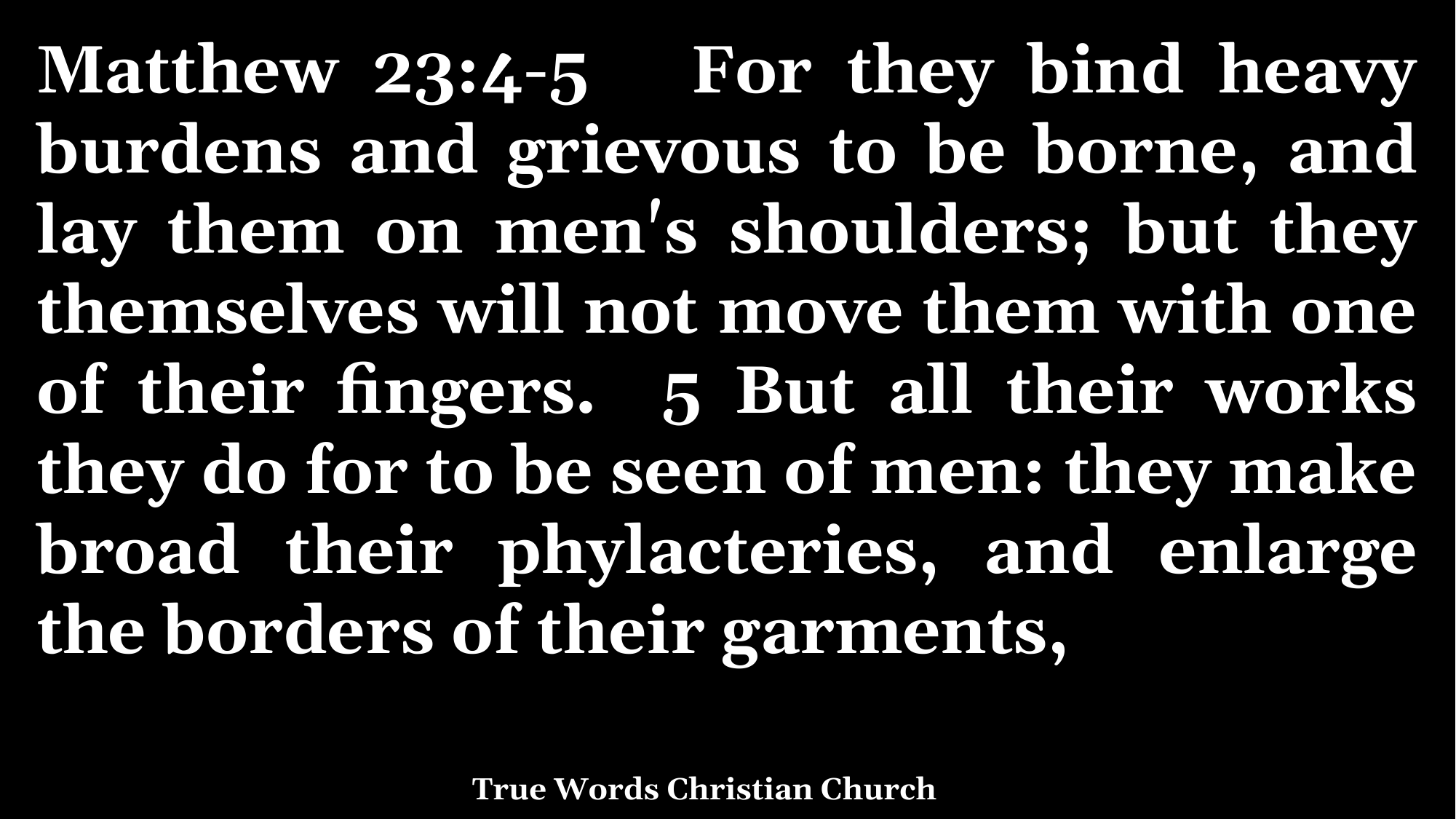

Matthew 23:4-5   For they bind heavy burdens and grievous to be borne, and lay them on men's shoulders; but they themselves will not move them with one of their fingers.  5 But all their works they do for to be seen of men: they make broad their phylacteries, and enlarge the borders of their garments,
True Words Christian Church